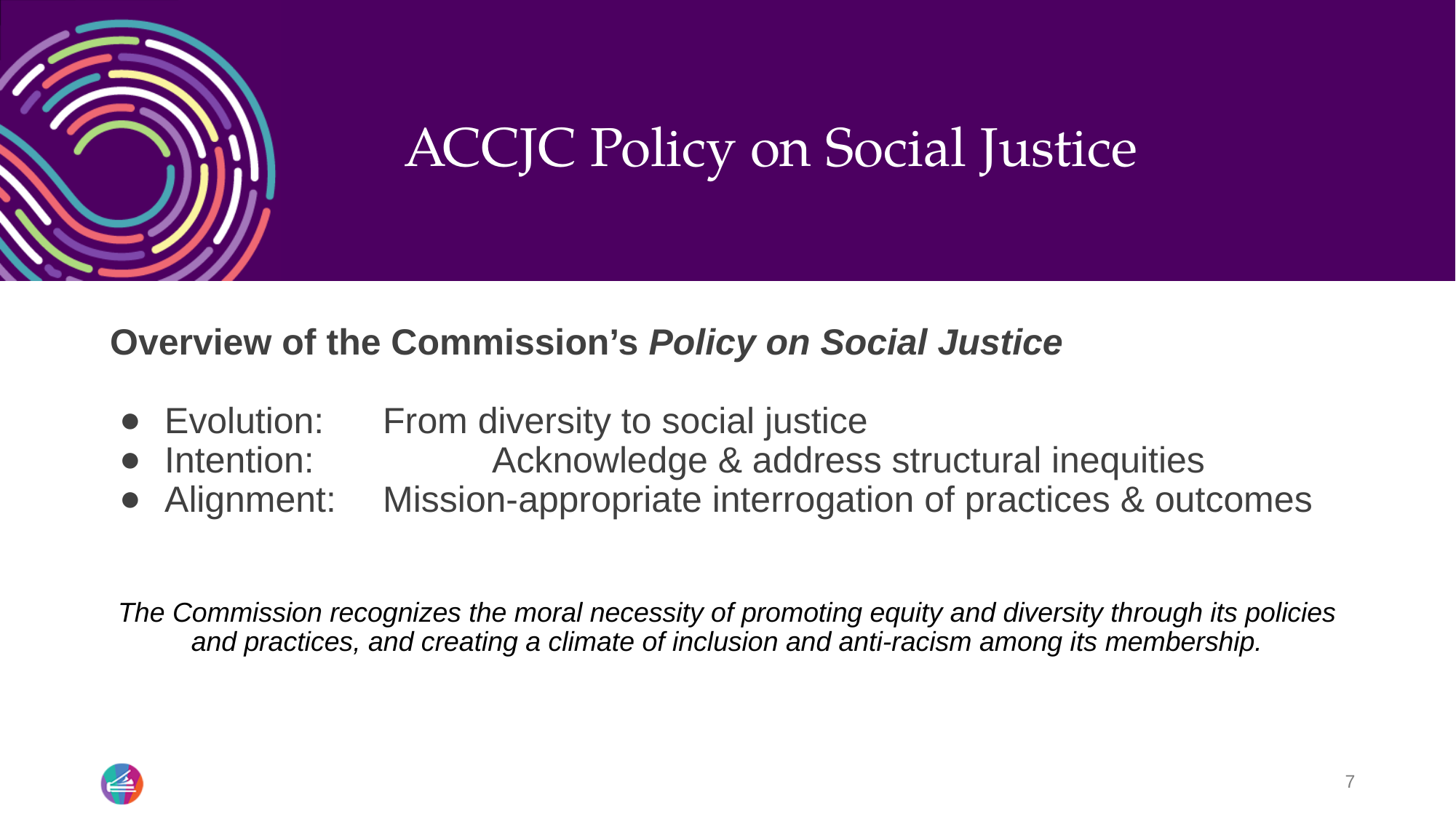

# ACCJC Policy on Social Justice
Overview of the Commission’s Policy on Social Justice

Evolution: 	From diversity to social justice
Intention: 		Acknowledge & address structural inequities
Alignment:	Mission-appropriate interrogation of practices & outcomes

The Commission recognizes the moral necessity of promoting equity and diversity through its policies and practices, and creating a climate of inclusion and anti-racism among its membership.
7